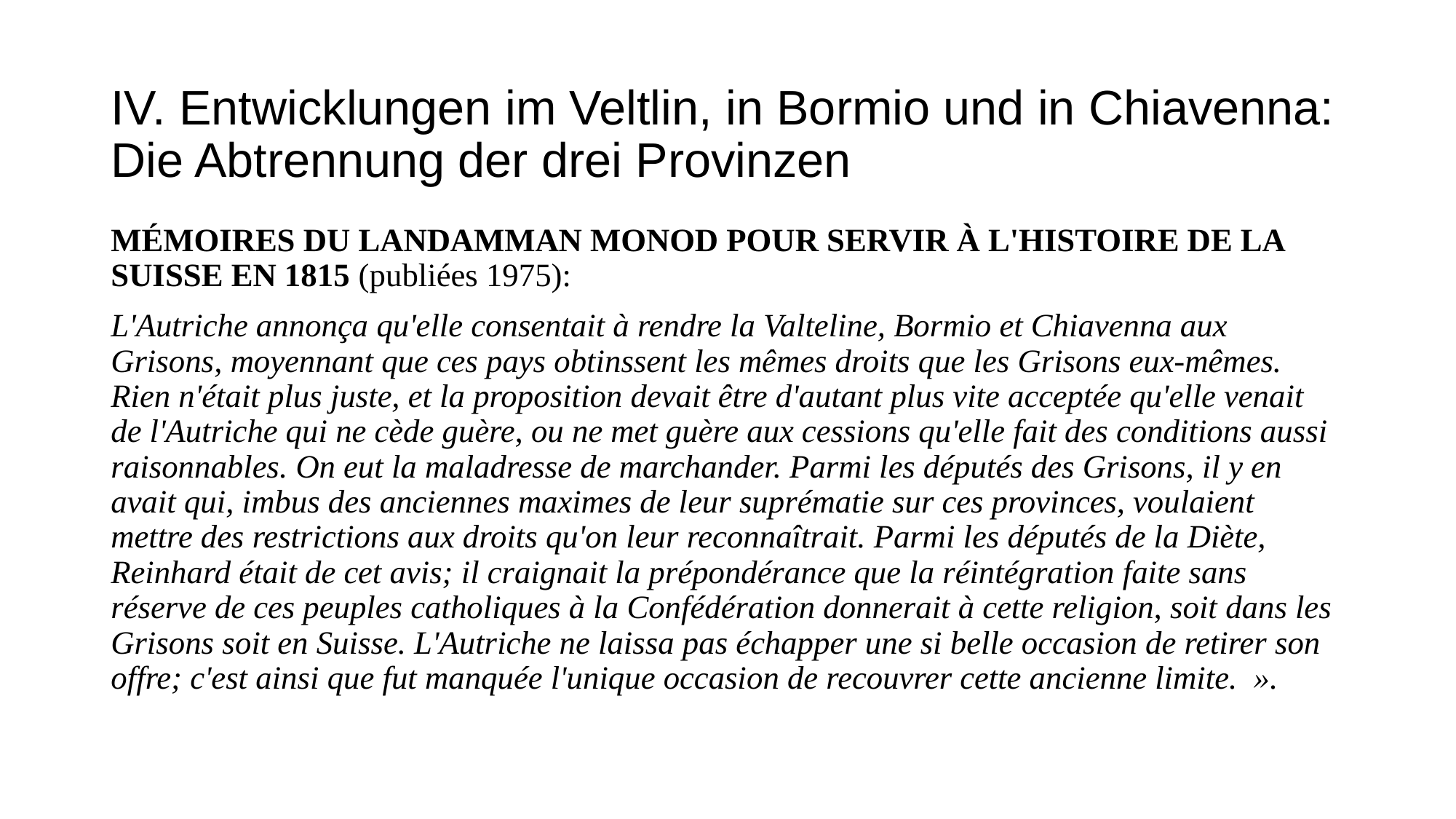

# IV. Entwicklungen im Veltlin, in Bormio und in Chiavenna: Die Abtrennung der drei Provinzen
MÉMOIRES DU LANDAMMAN MONOD POUR SERVIR À L'HISTOIRE DE LA SUISSE EN 1815 (publiées 1975):
L'Autriche annonça qu'elle consentait à rendre la Valteline, Bormio et Chiavenna aux Grisons, moyennant que ces pays obtinssent les mêmes droits que les Grisons eux-mêmes. Rien n'était plus juste, et la proposition devait être d'autant plus vite acceptée qu'elle venait de l'Autriche qui ne cède guère, ou ne met guère aux cessions qu'elle fait des conditions aussi raisonnables. On eut la maladresse de marchander. Parmi les députés des Grisons, il y en avait qui, imbus des anciennes maximes de leur suprématie sur ces provinces, voulaient mettre des restrictions aux droits qu'on leur reconnaîtrait. Parmi les députés de la Diète, Reinhard était de cet avis; il craignait la prépondérance que la réintégration faite sans réserve de ces peuples catholiques à la Confédération donnerait à cette religion, soit dans les Grisons soit en Suisse. L'Autriche ne laissa pas échapper une si belle occasion de retirer son offre; c'est ainsi que fut manquée l'unique occasion de recouvrer cette ancienne limite.  ».